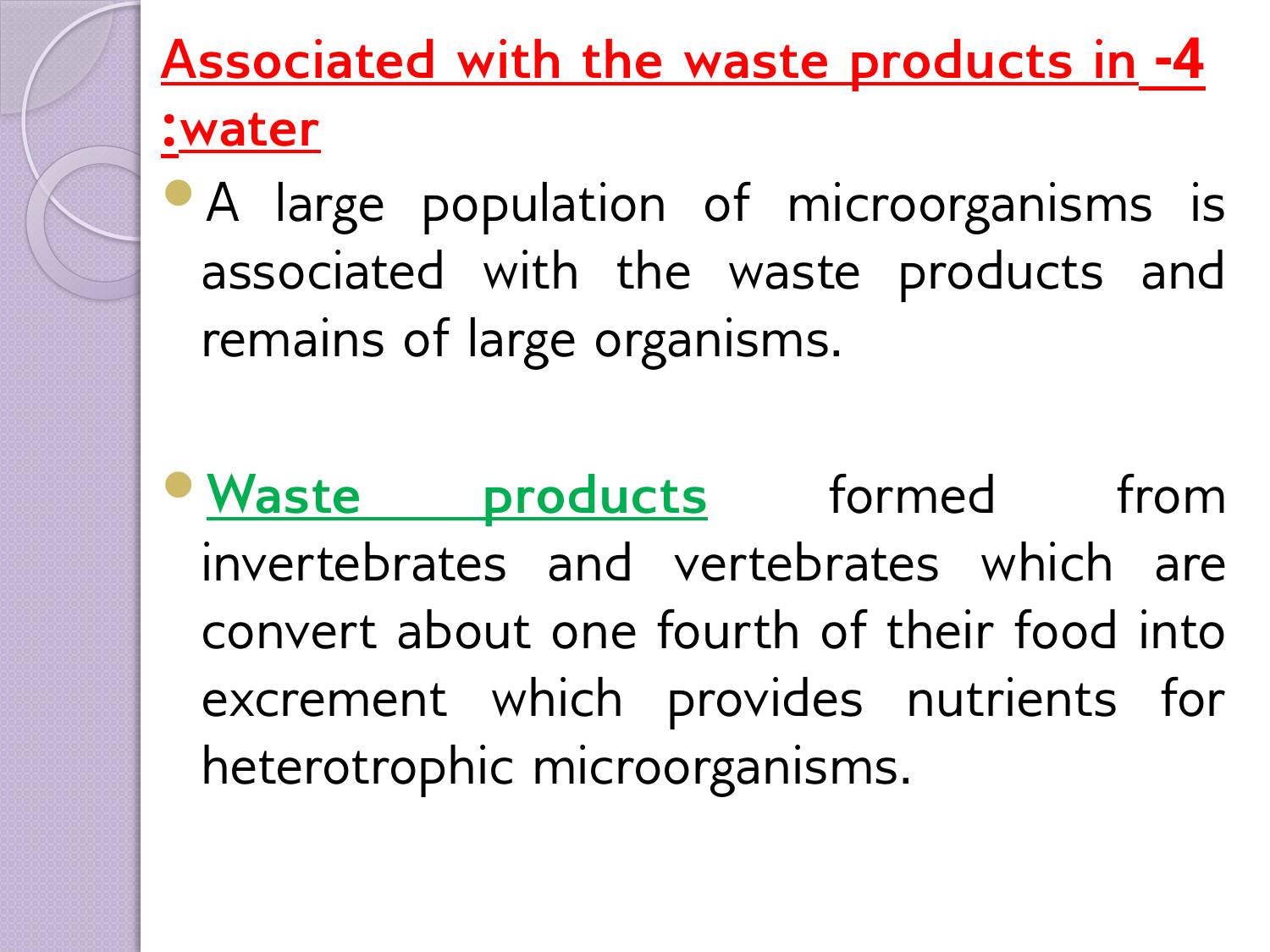

# 4- Associated with the waste products in water:
A large population of microorganisms is associated with the waste products and remains of large organisms.

Waste products formed from invertebrates and vertebrates which are convert about one fourth of their food into excrement which provides nutrients for heterotrophic microorganisms.